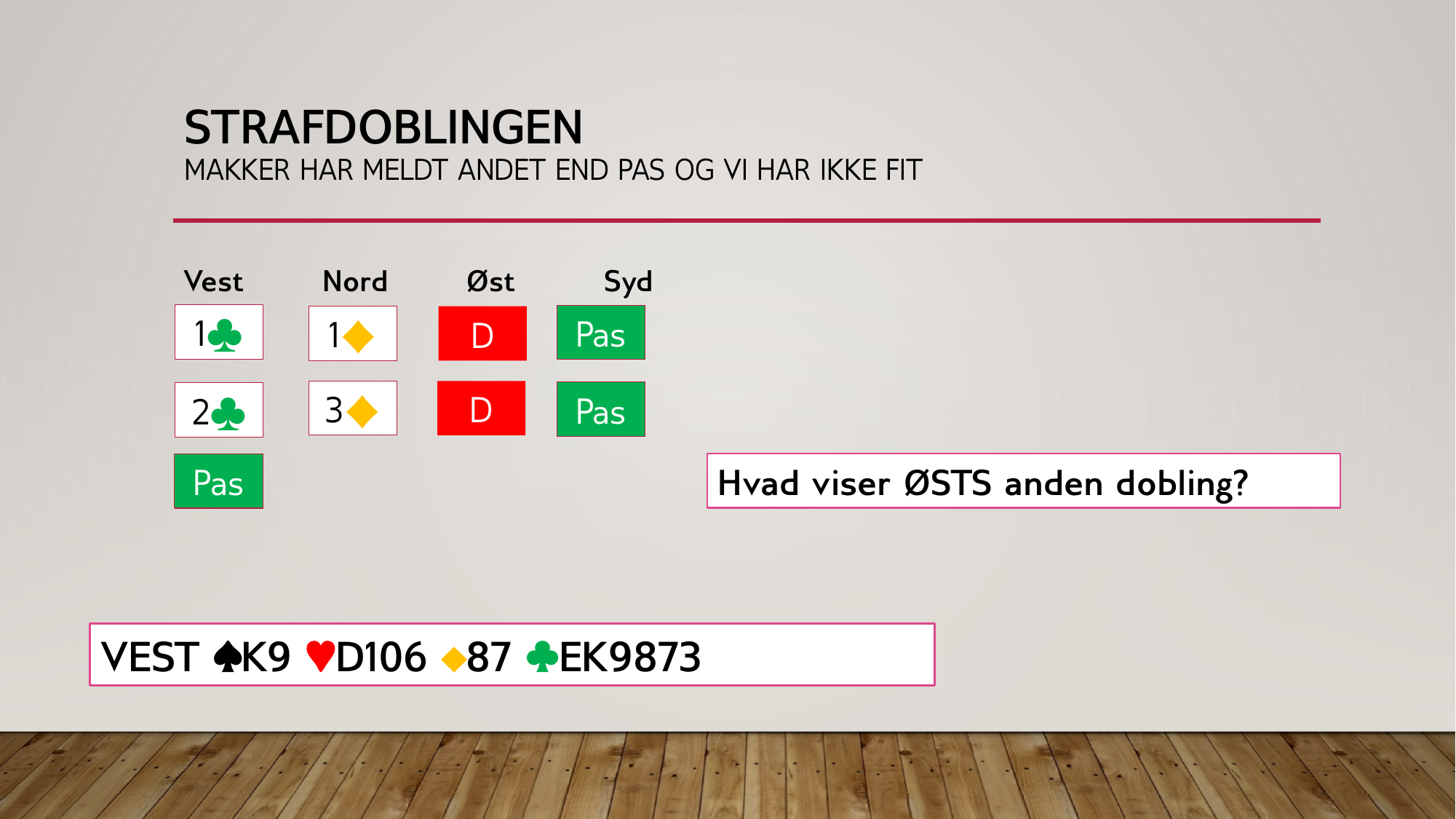

# Strafdoblingen Makker har meldt andet end pas og vi har ikke fit
Vest        Nord        Øst         Syd

1♣︎
Pas
1♦︎
D
3♦︎
D
Pas
2♣︎
Hvad viser ØSTS anden dobling?
Pas
?
VEST ♠K9 ♥D106 ♦87 ♣EK9873